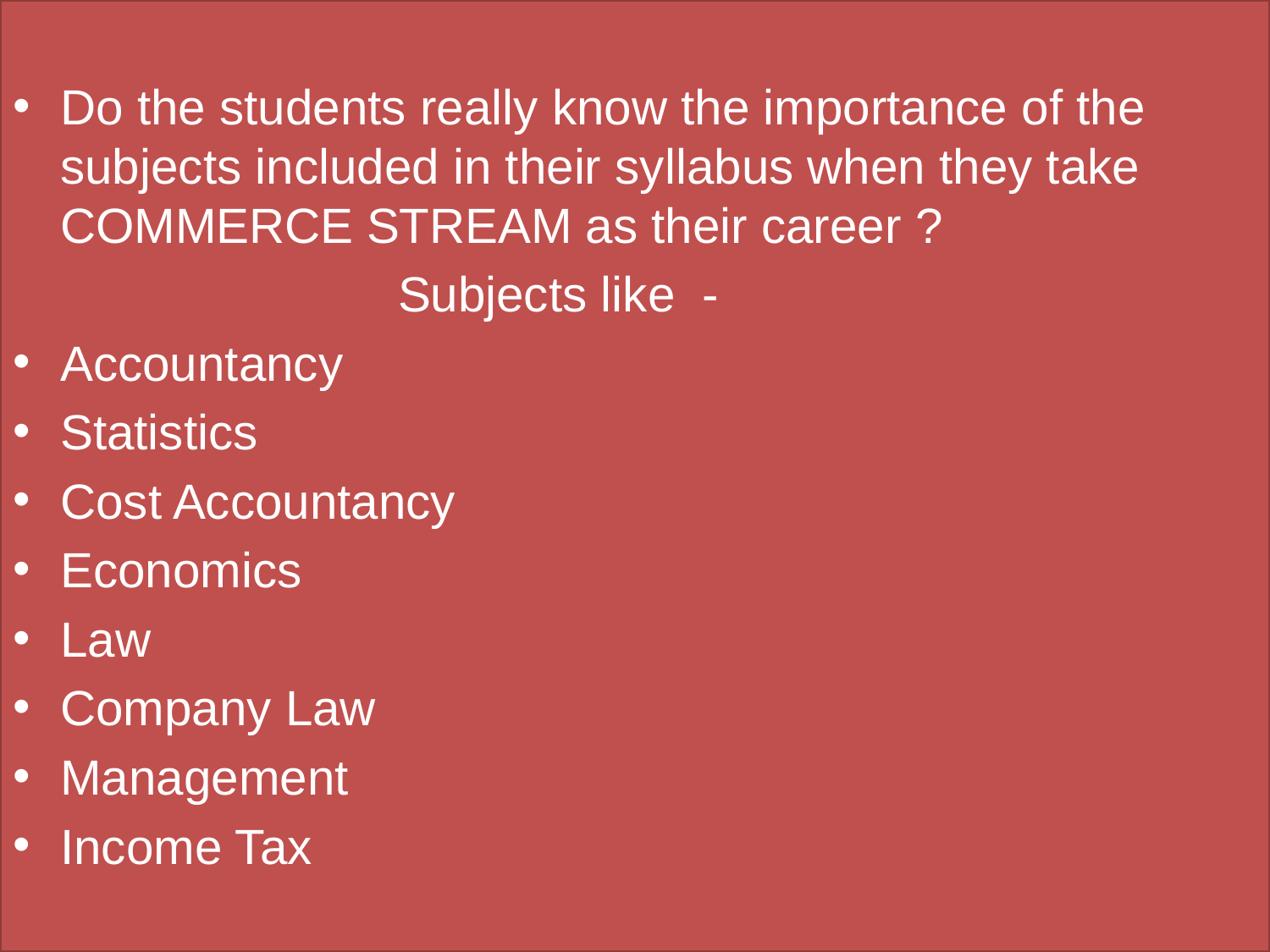

Do the students really know the importance of the subjects included in their syllabus when they take COMMERCE STREAM as their career ?
                            Subjects like  -
Accountancy
Statistics
Cost Accountancy
Economics
Law
Company Law
Management
Income Tax
#